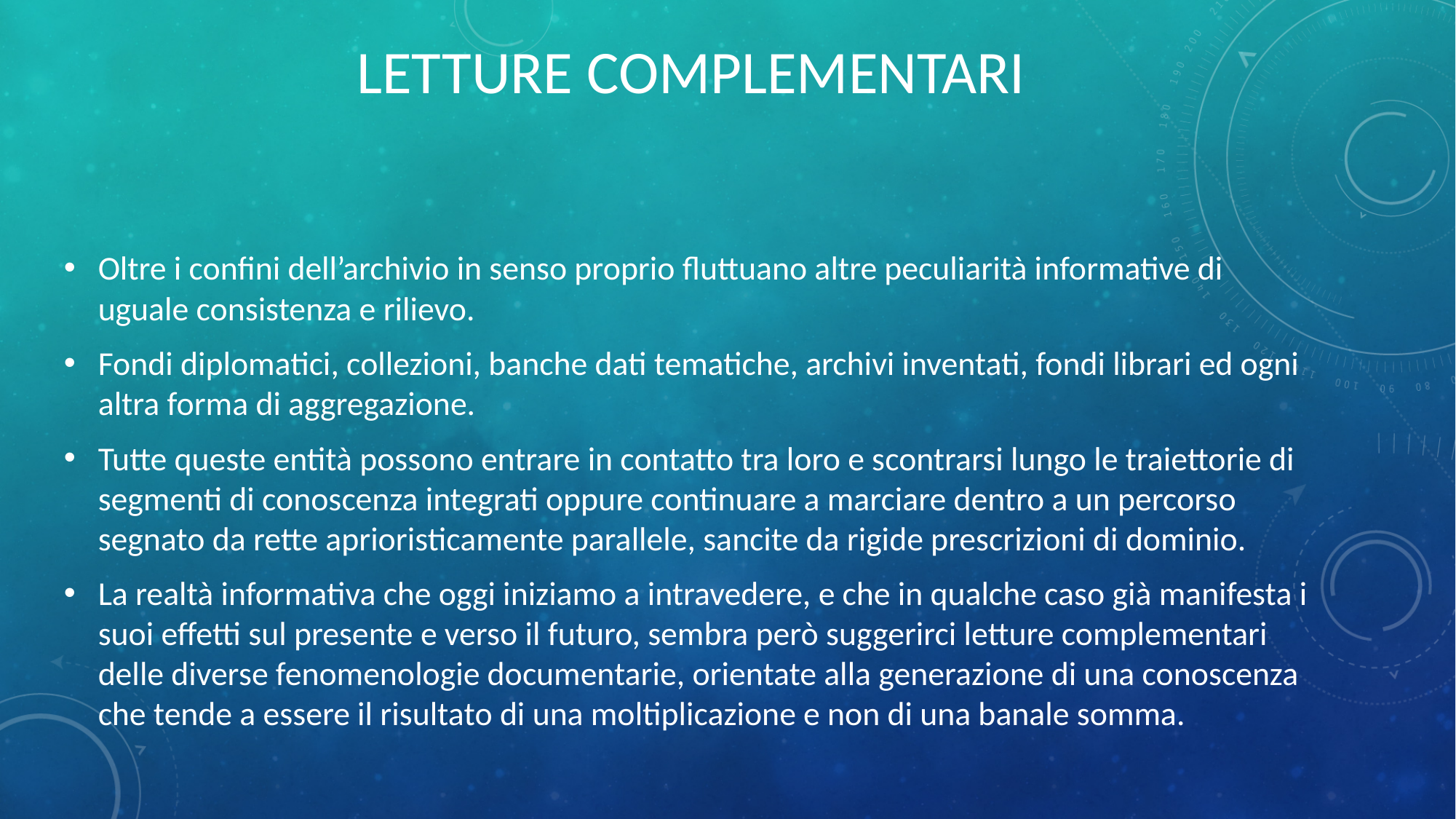

# Letture complementari
Oltre i confini dell’archivio in senso proprio fluttuano altre peculiarità informative di uguale consistenza e rilievo.
Fondi diplomatici, collezioni, banche dati tematiche, archivi inventati, fondi librari ed ogni altra forma di aggregazione.
Tutte queste entità possono entrare in contatto tra loro e scontrarsi lungo le traiettorie di segmenti di conoscenza integrati oppure continuare a marciare dentro a un percorso segnato da rette aprioristicamente parallele, sancite da rigide prescrizioni di dominio.
La realtà informativa che oggi iniziamo a intravedere, e che in qualche caso già manifesta i suoi effetti sul presente e verso il futuro, sembra però suggerirci letture complementari delle diverse fenomenologie documentarie, orientate alla generazione di una conoscenza che tende a essere il risultato di una moltiplicazione e non di una banale somma.